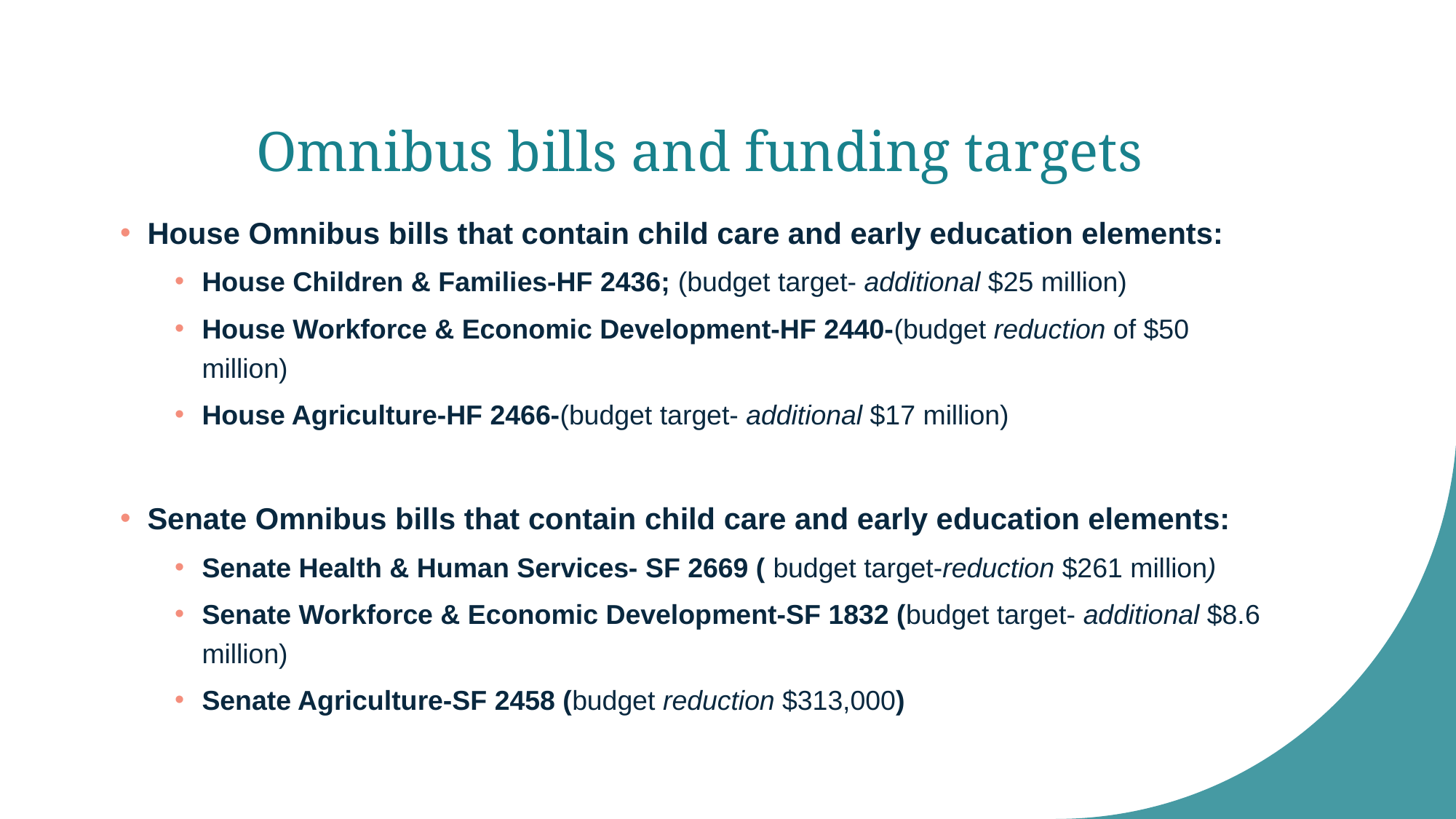

# Omnibus bills and funding targets
House Omnibus bills that contain child care and early education elements:
House Children & Families-HF 2436; (budget target- additional $25 million)
House Workforce & Economic Development-HF 2440-(budget reduction of $50 million)
House Agriculture-HF 2466-(budget target- additional $17 million)

Senate Omnibus bills that contain child care and early education elements:
Senate Health & Human Services- SF 2669 ( budget target-reduction $261 million)
Senate Workforce & Economic Development-SF 1832 (budget target- additional $8.6 million)
Senate Agriculture-SF 2458 (budget reduction $313,000)